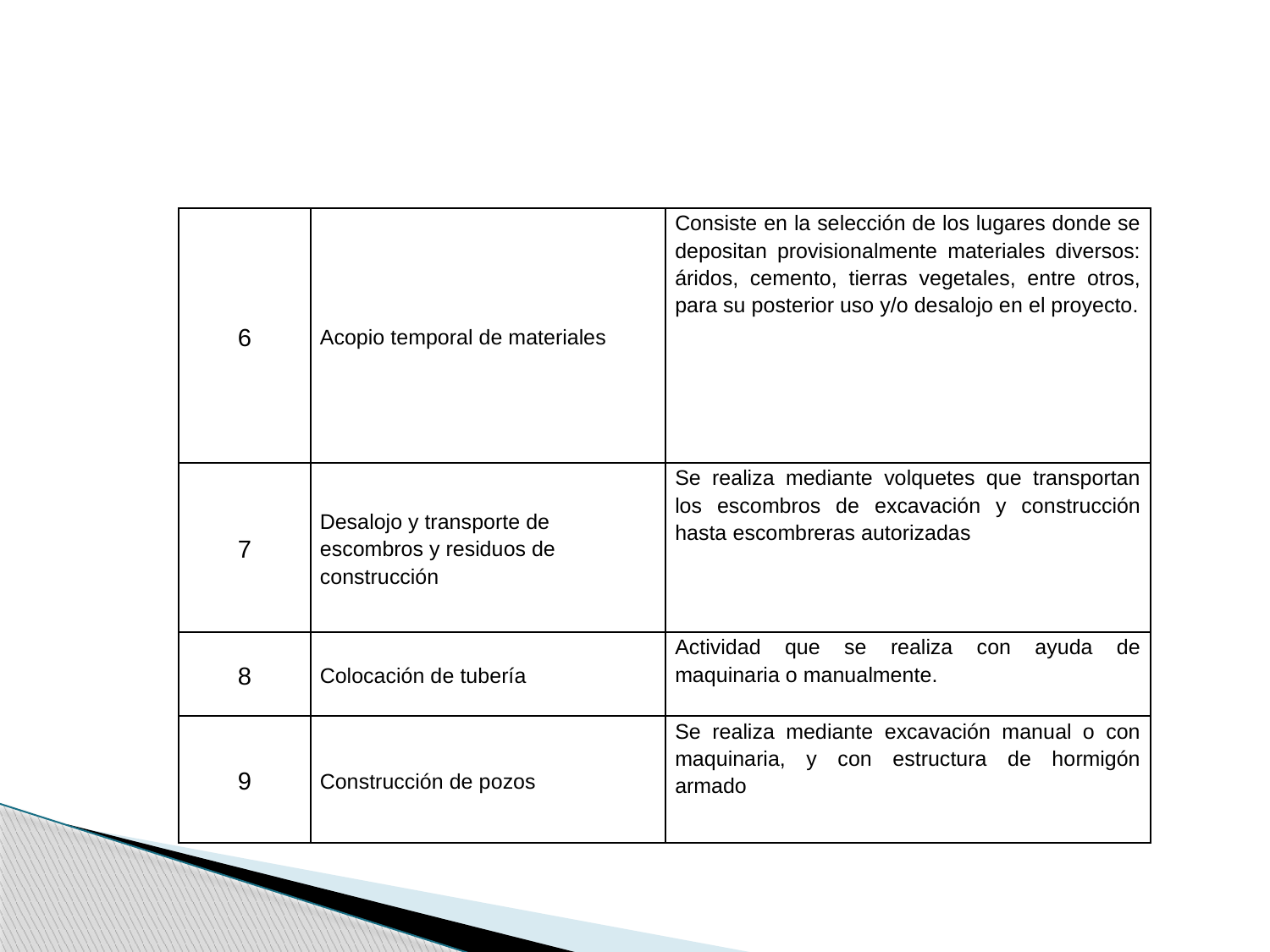

#
| 6 | Acopio temporal de materiales | Consiste en la selección de los lugares donde se depositan provisionalmente materiales diversos: áridos, cemento, tierras vegetales, entre otros, para su posterior uso y/o desalojo en el proyecto. |
| --- | --- | --- |
| 7 | Desalojo y transporte de escombros y residuos de construcción | Se realiza mediante volquetes que transportan los escombros de excavación y construcción hasta escombreras autorizadas |
| 8 | Colocación de tubería | Actividad que se realiza con ayuda de maquinaria o manualmente. |
| 9 | Construcción de pozos | Se realiza mediante excavación manual o con maquinaria, y con estructura de hormigón armado |